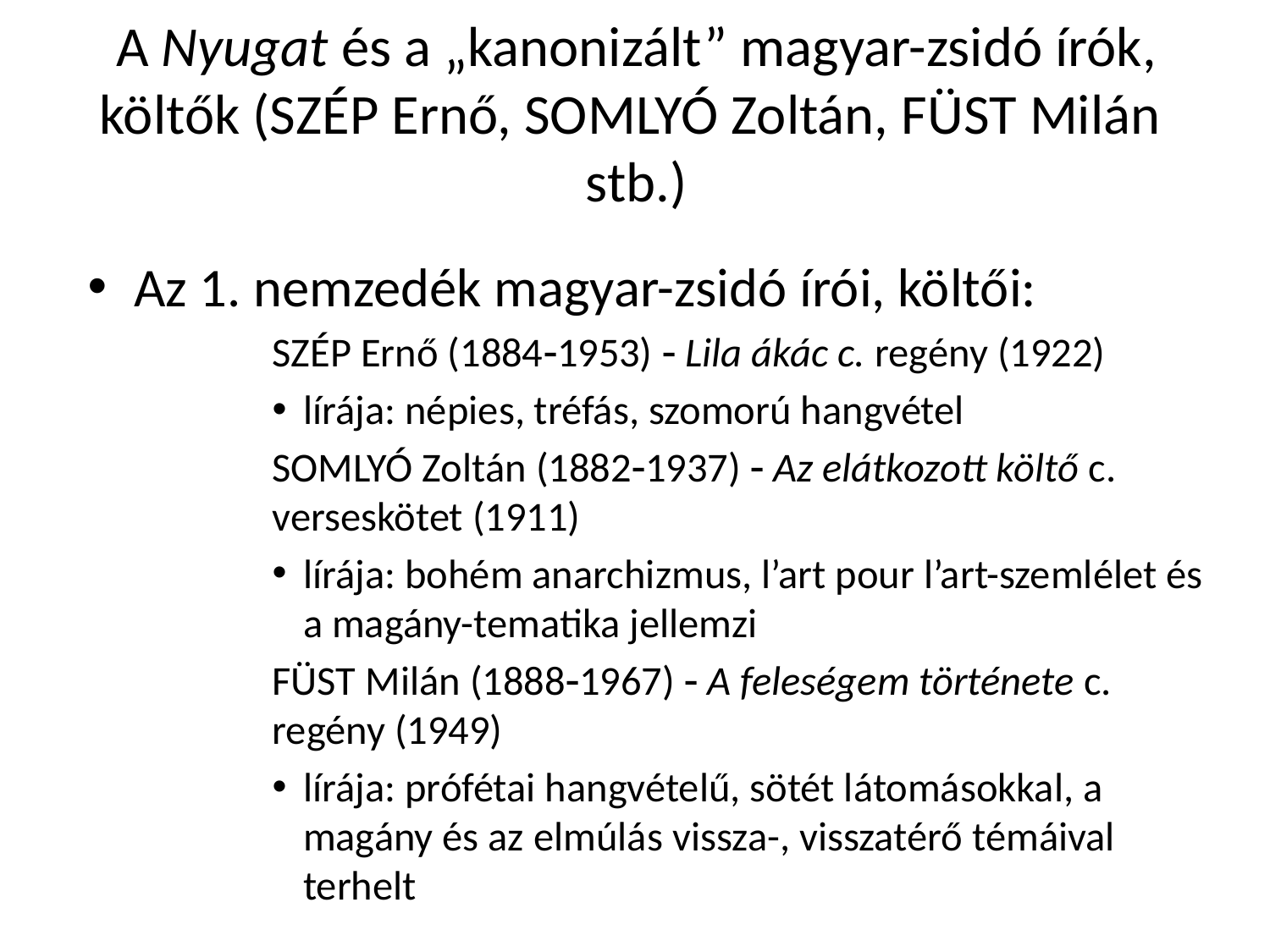

# A Nyugat és a „kanonizált” magyar-zsidó írók, költők (Szép Ernő, Somlyó Zoltán, Füst Milán  stb.)
Az 1. nemzedék magyar-zsidó írói, költői:
Szép Ernő (1884−1953) − Lila ákác c. regény (1922)
lírája: népies, tréfás, szomorú hangvétel
Somlyó Zoltán (1882−1937) − Az elátkozott költő c. verseskötet (1911)
lírája: bohém anarchizmus, l’art pour l’art-szemlélet és a magány-tematika jellemzi
Füst Milán (1888−1967) − A feleségem története c. regény (1949)
lírája: prófétai hangvételű, sötét látomásokkal, a magány és az elmúlás vissza-, visszatérő témáival terhelt